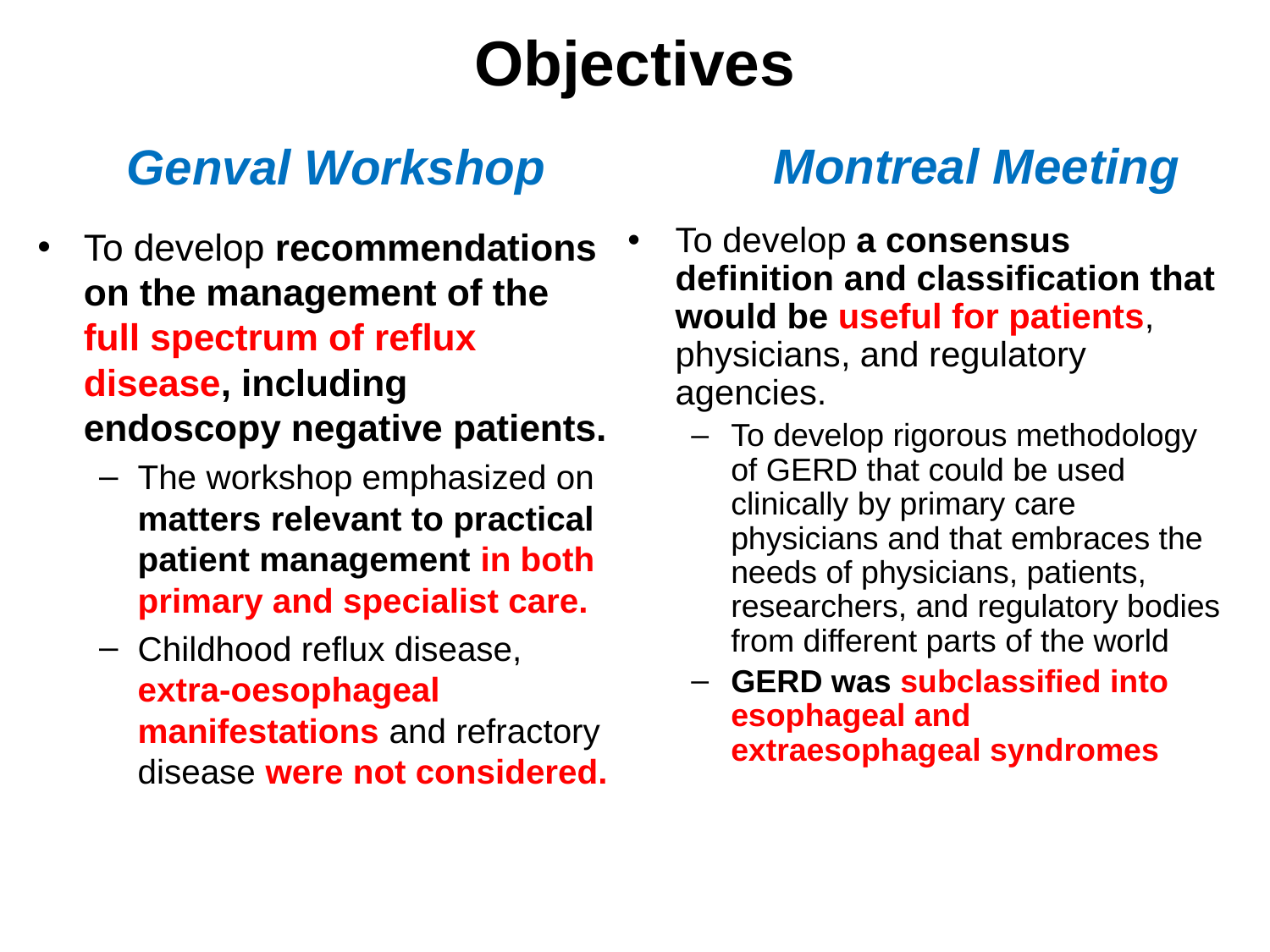

# Objectives
Montreal Meeting
Genval Workshop
To develop a consensus definition and classification that would be useful for patients, physicians, and regulatory agencies.
To develop rigorous methodology of GERD that could be used clinically by primary care physicians and that embraces the needs of physicians, patients, researchers, and regulatory bodies from different parts of the world
GERD was subclassified into esophageal and extraesophageal syndromes

To develop recommendations on the management of the full spectrum of reflux disease, including endoscopy negative patients.
The workshop emphasized on matters relevant to practical patient management in both primary and specialist care.
Childhood reflux disease, extra-oesophageal manifestations and refractory disease were not considered.